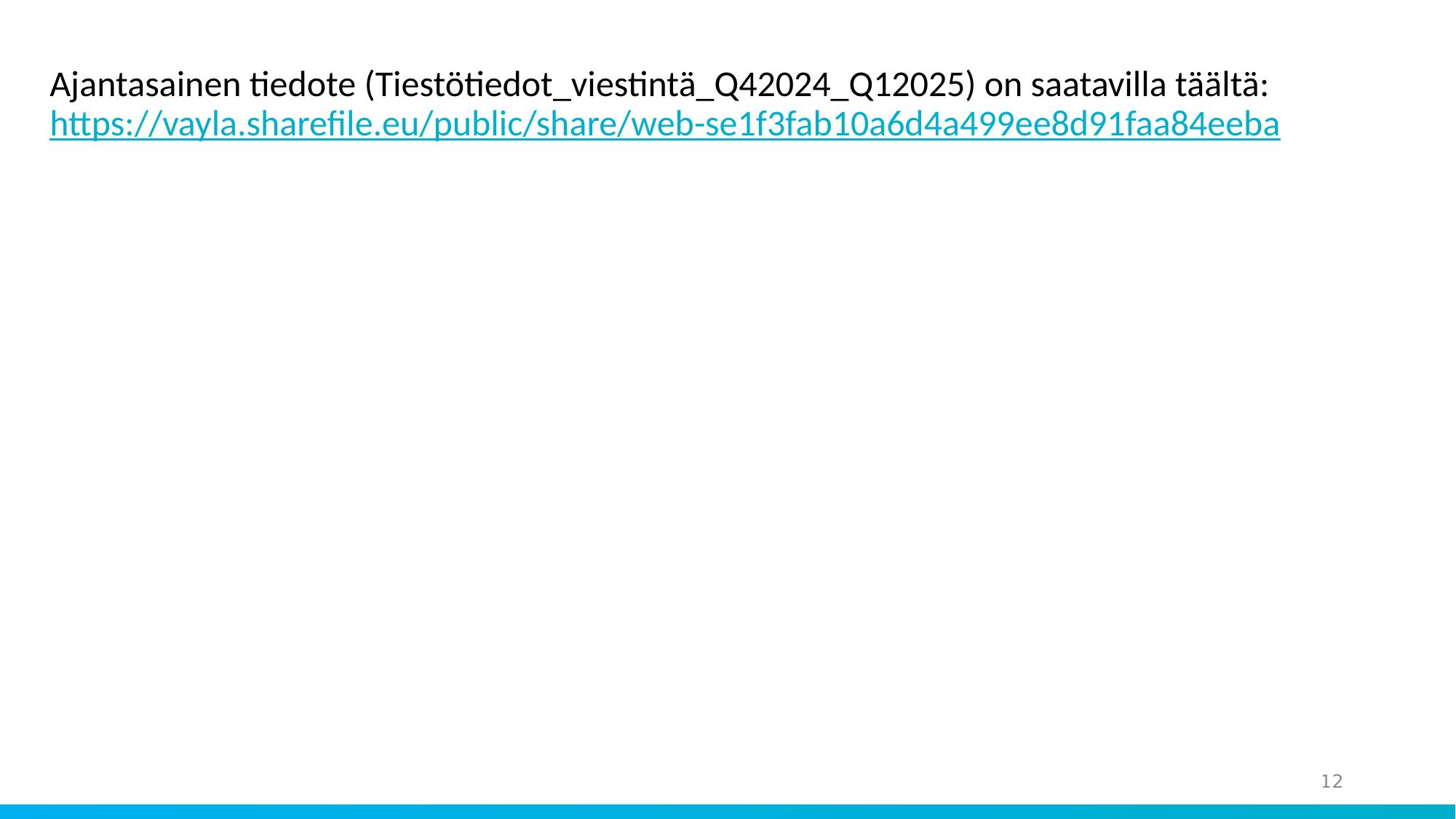

Ajantasainen tiedote (Tiestötiedot_viestintä_Q42024_Q12025) on saatavilla täältä: https://vayla.sharefile.eu/public/share/web-se1f3fab10a6d4a499ee8d91faa84eeba

12